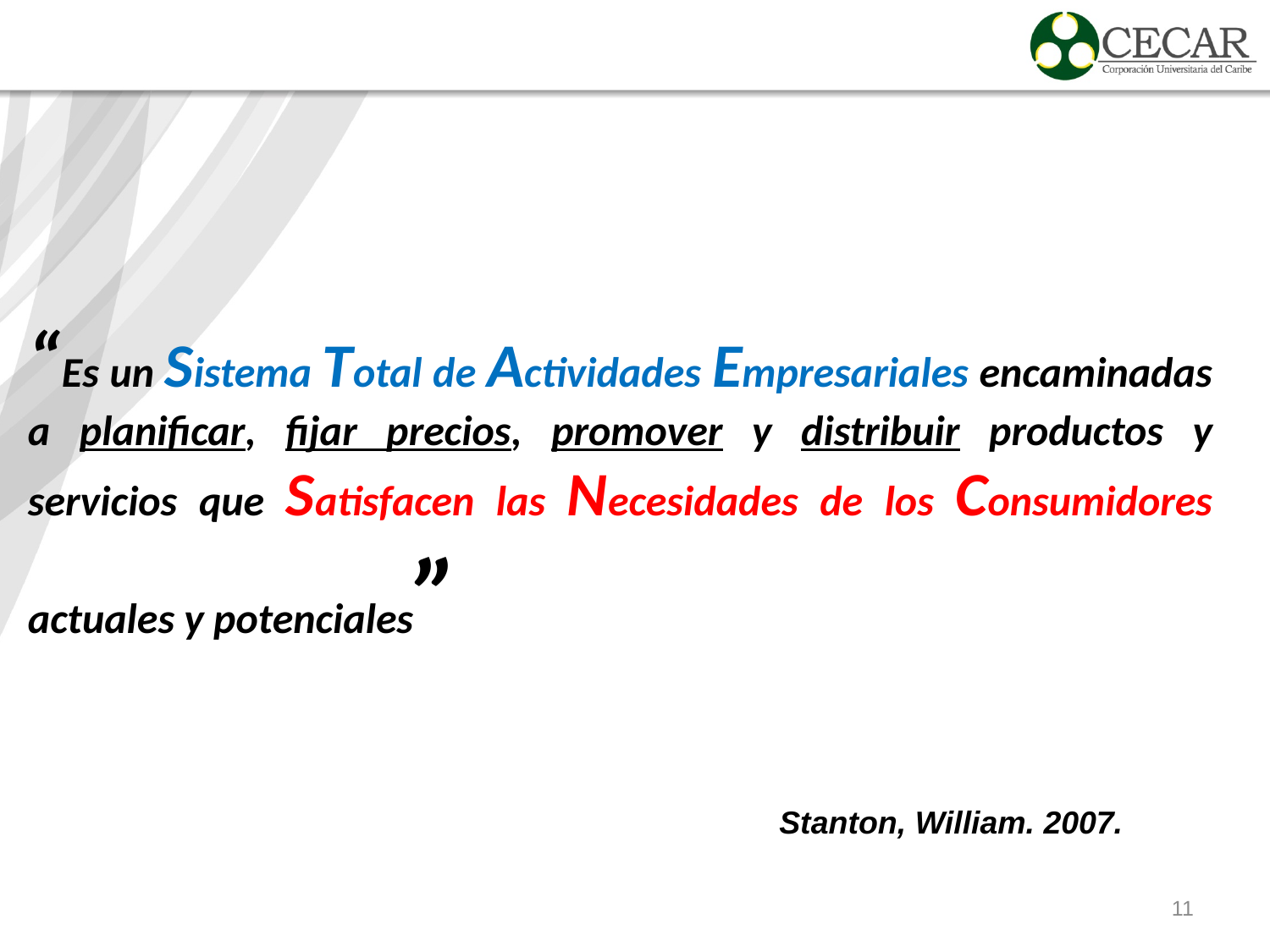

“Es un Sistema Total de Actividades Empresariales encaminadas a planificar, fijar precios, promover y distribuir productos y servicios que Satisfacen las Necesidades de los Consumidores actuales y potenciales”
Stanton, William. 2007.
11